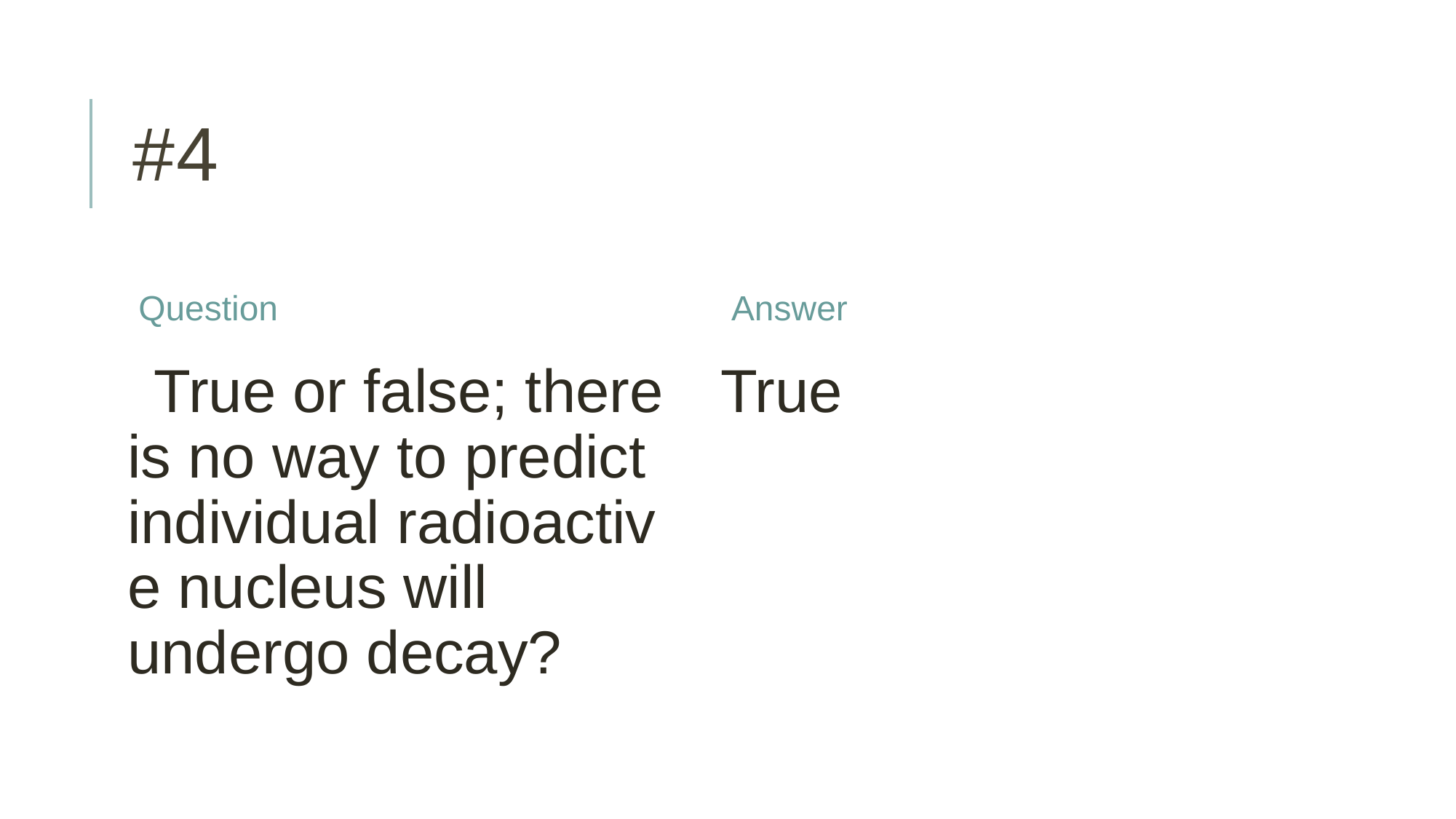

# #4
Question
Answer
  True or false; there is no way to predict individual radioactive nucleus will undergo decay?
True